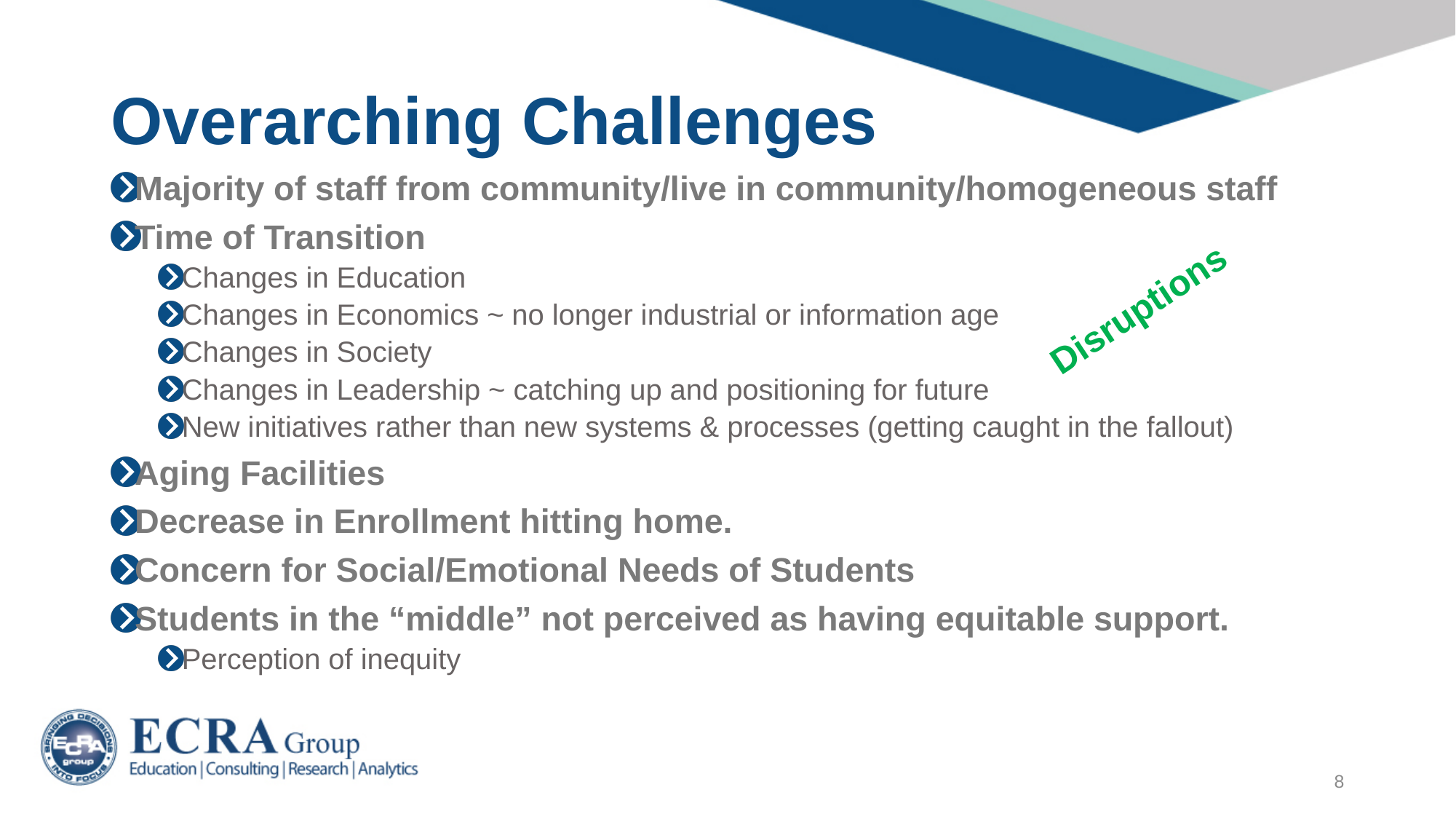

# Overarching Challenges
Majority of staff from community/live in community/homogeneous staff
Time of Transition
Changes in Education
Changes in Economics ~ no longer industrial or information age
Changes in Society
Changes in Leadership ~ catching up and positioning for future
New initiatives rather than new systems & processes (getting caught in the fallout)
Aging Facilities
Decrease in Enrollment hitting home.
Concern for Social/Emotional Needs of Students
Students in the “middle” not perceived as having equitable support.
Perception of inequity

Disruptions
8